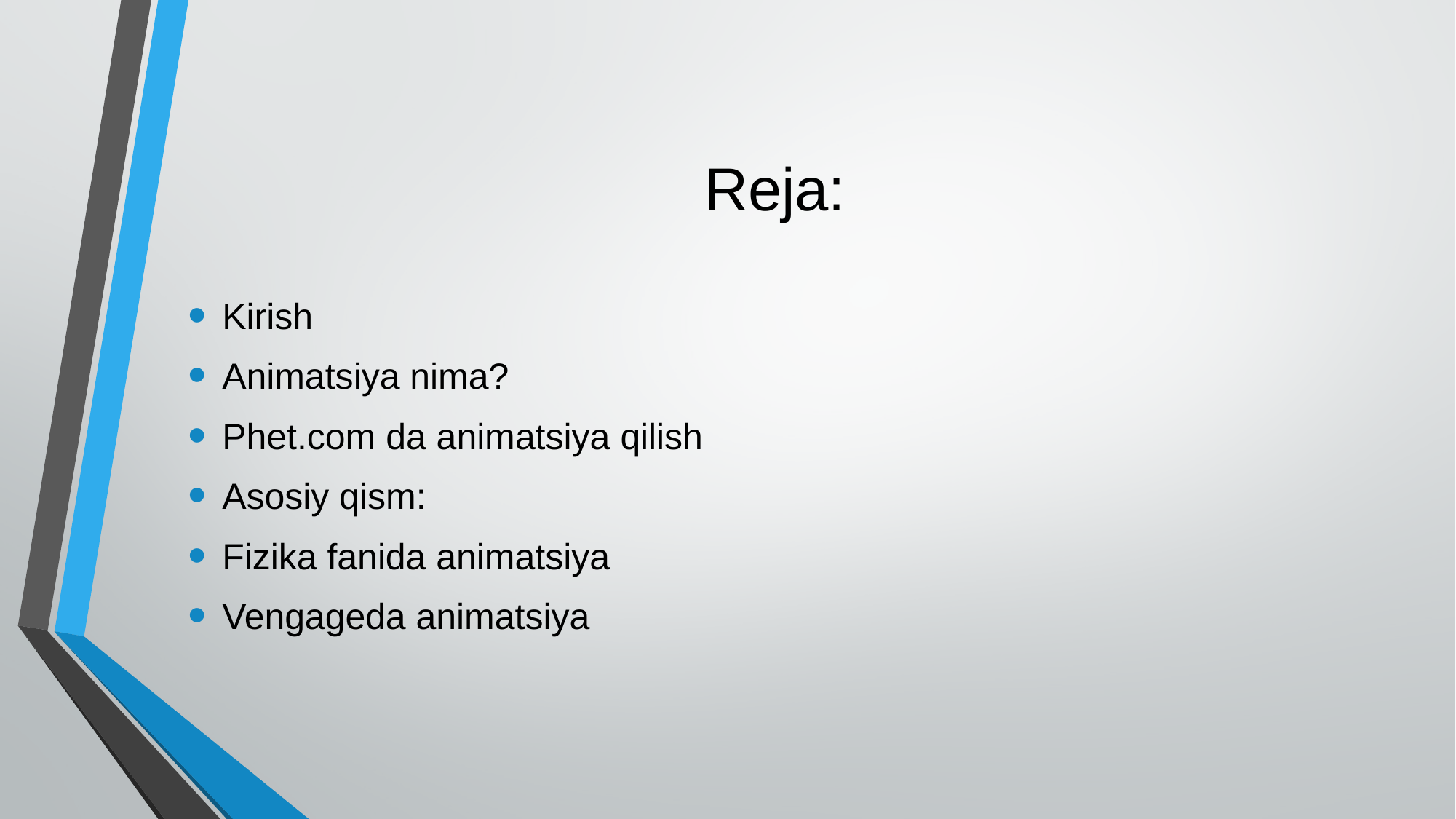

# Reja:
Kirish
Animatsiya nima?
Phet.com da animatsiya qilish
Asosiy qism:
Fizika fanida animatsiya
Vengageda animatsiya